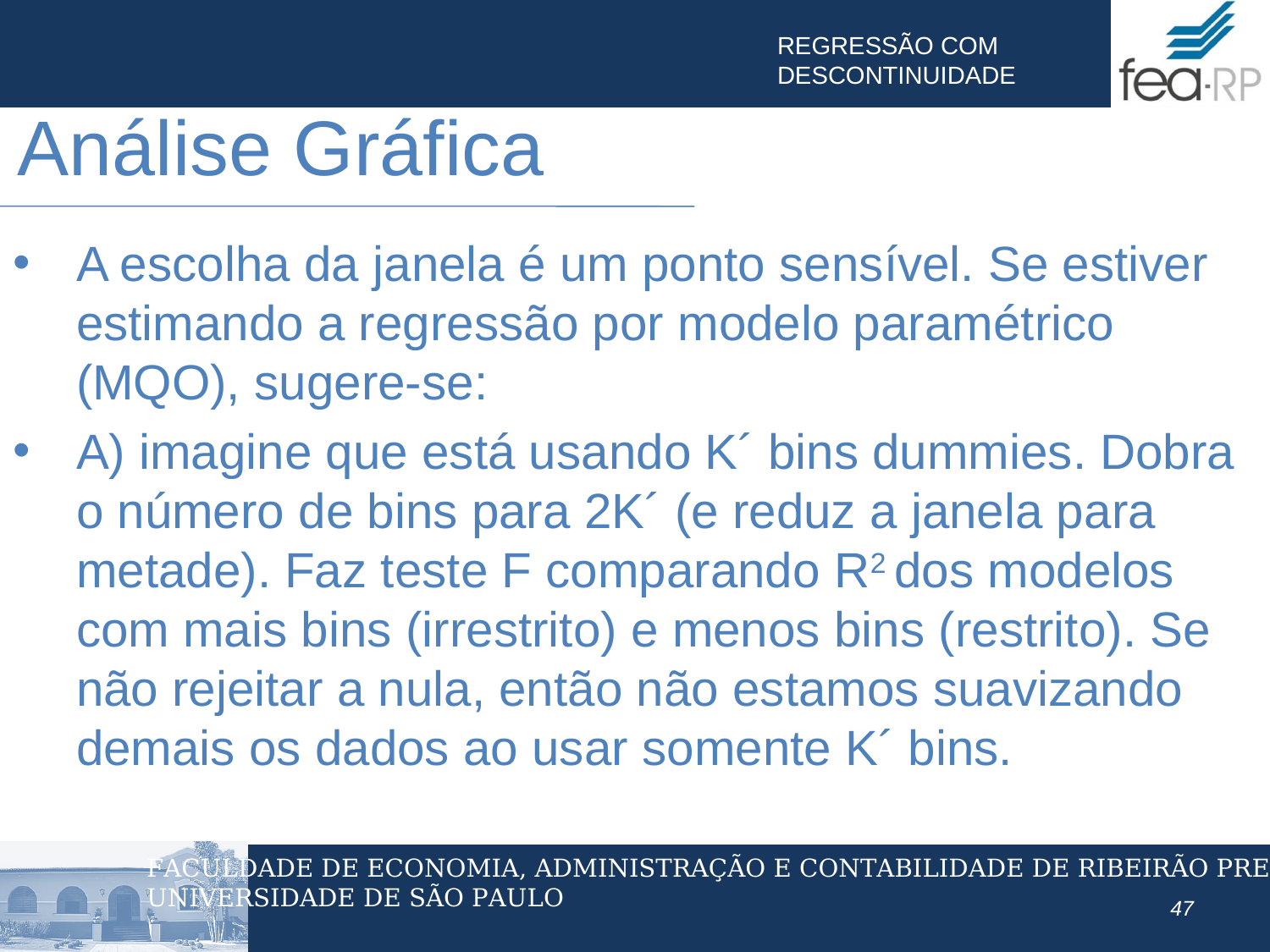

Análise Gráfica
A escolha da janela é um ponto sensível. Se estiver estimando a regressão por modelo paramétrico (MQO), sugere-se:
A) imagine que está usando K´ bins dummies. Dobra o número de bins para 2K´ (e reduz a janela para metade). Faz teste F comparando R2 dos modelos com mais bins (irrestrito) e menos bins (restrito). Se não rejeitar a nula, então não estamos suavizando demais os dados ao usar somente K´ bins.
47